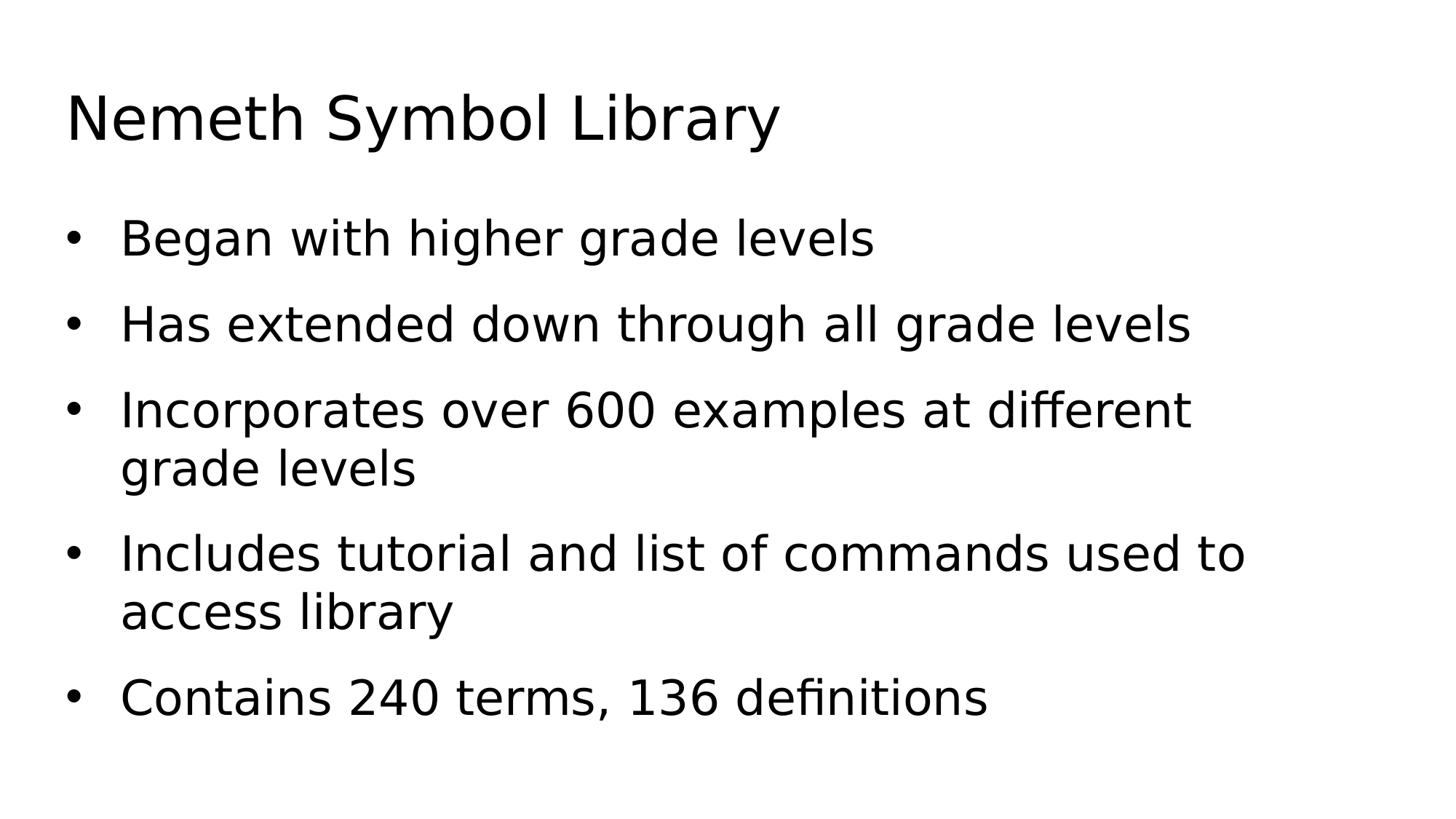

# Nemeth Symbol Library
Began with higher grade levels
Has extended down through all grade levels
Incorporates over 600 examples at different grade levels
Includes tutorial and list of commands used to access library
Contains 240 terms, 136 definitions